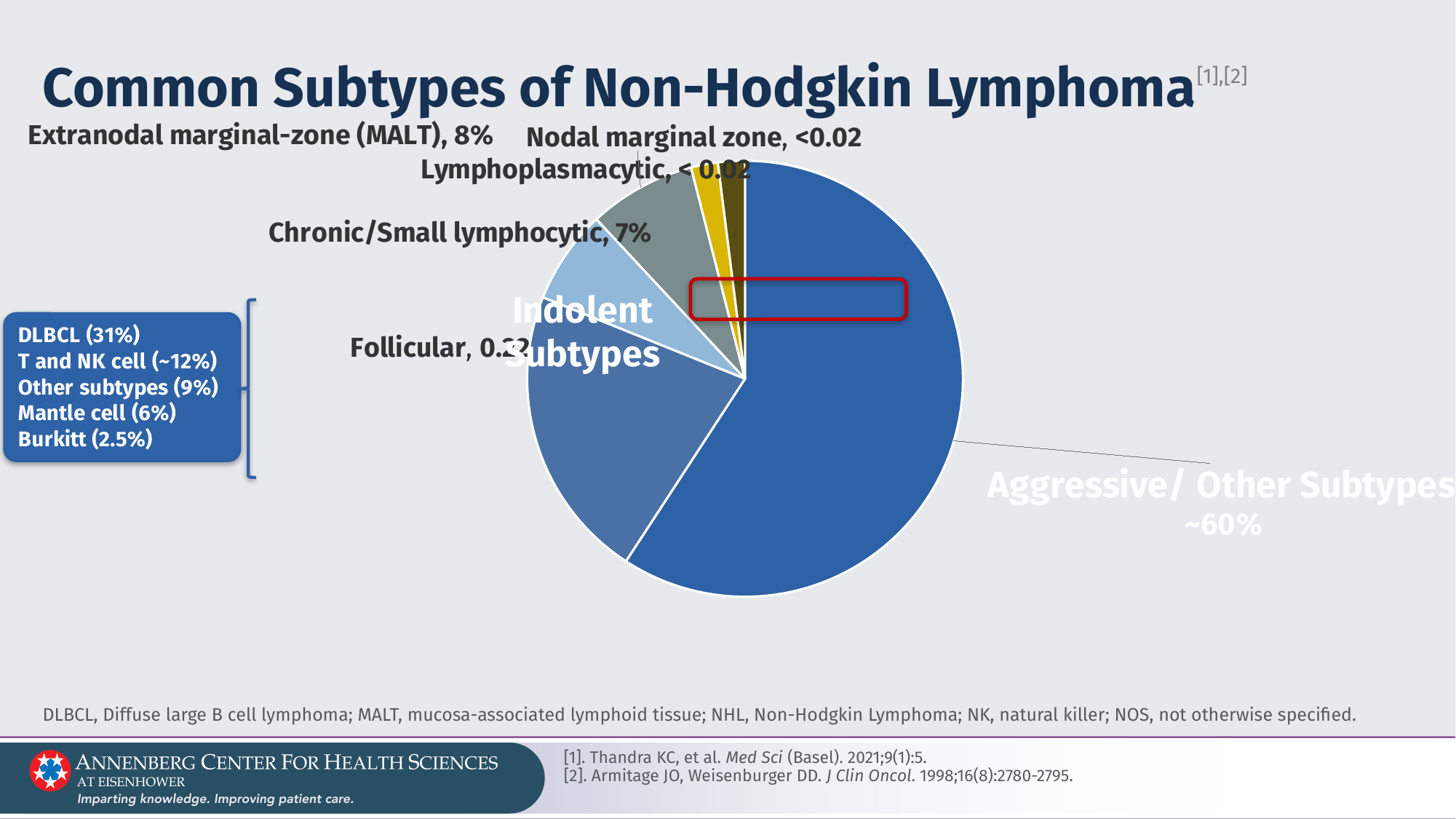

# Common Subtypes of Non-Hodgkin Lymphoma[1],[2]

[unsupported chart]

DLBCL, Diffuse large B cell lymphoma; MALT, mucosa-associated lymphoid tissue; NHL, Non-Hodgkin Lymphoma; NK, natural killer; NOS, not otherwise specified.
[1]. Thandra KC, et al. Med Sci (Basel). 2021;9(1):5.
[2]. Armitage JO, Weisenburger DD. J Clin Oncol. 1998;16(8):2780-2795.